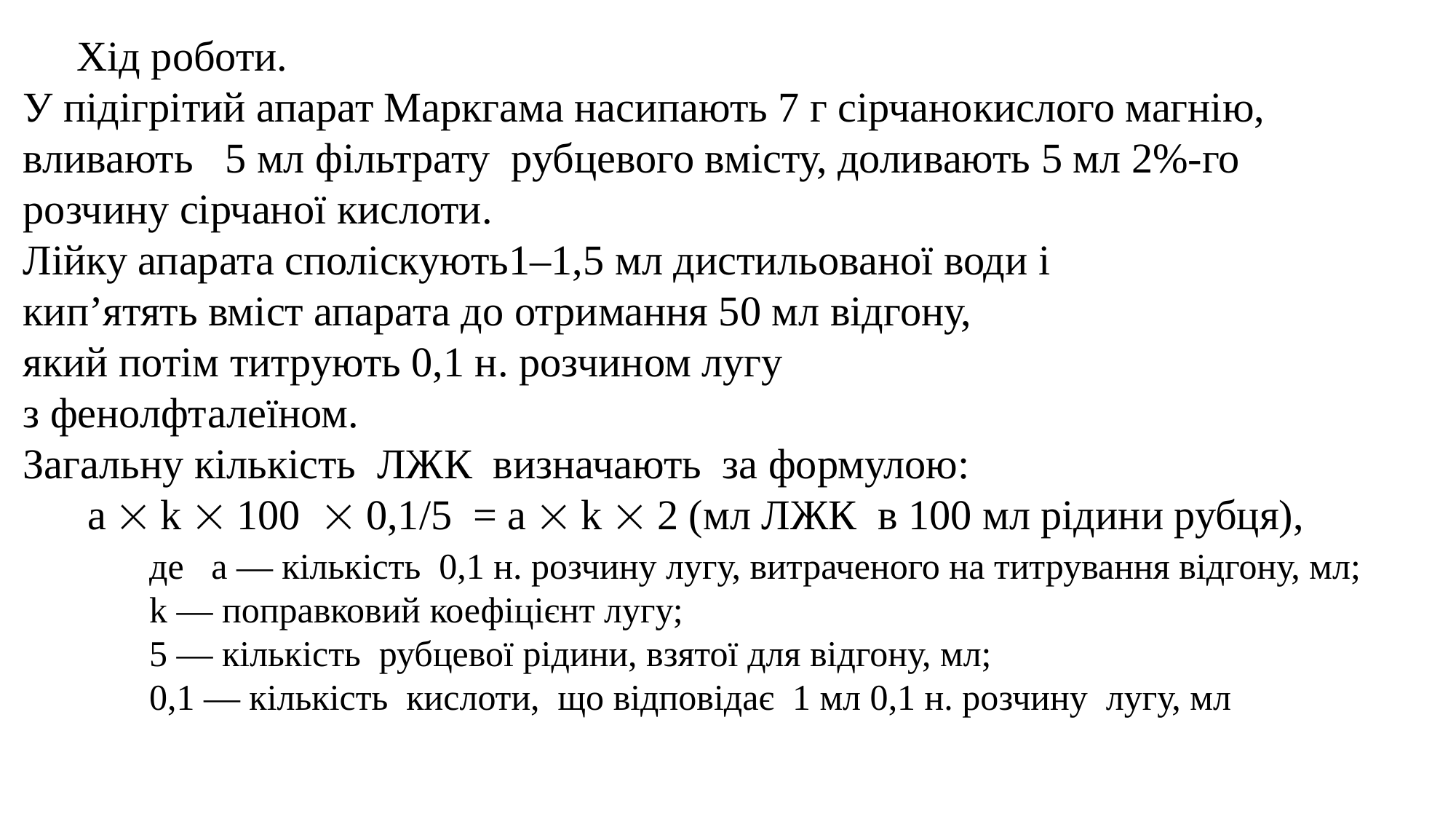

# Хід роботи. У підігрітий апарат Маркгама насипають 7 г сірчанокислого магнію, вливають   5 мл фільтрату  рубцевого вмісту, доливають 5 мл 2%-го розчину сірчаної кислоти. Лійку апарата споліскують1–1,5 мл дистильованої води і кип’ятять вміст апарата до отримання 50 мл відгону, який потім титрують 0,1 н. розчином лугу з фенолфталеїном. Загальну кількість  ЛЖК  визначають  за формулою:
 а × k × 100  × 0,1/5  = а × k × 2 (мл ЛЖК  в 100 мл рідини рубця),
де   a — кількість  0,1 н. розчину лугу, витраченого на титрування відгону, мл;
k — поправковий коефіцієнт лугу;
5 — кількість  рубцевої рідини, взятої для відгону, мл;
0,1 — кількість  кислоти,  що відповідає  1 мл 0,1 н. розчину  лугу, мл